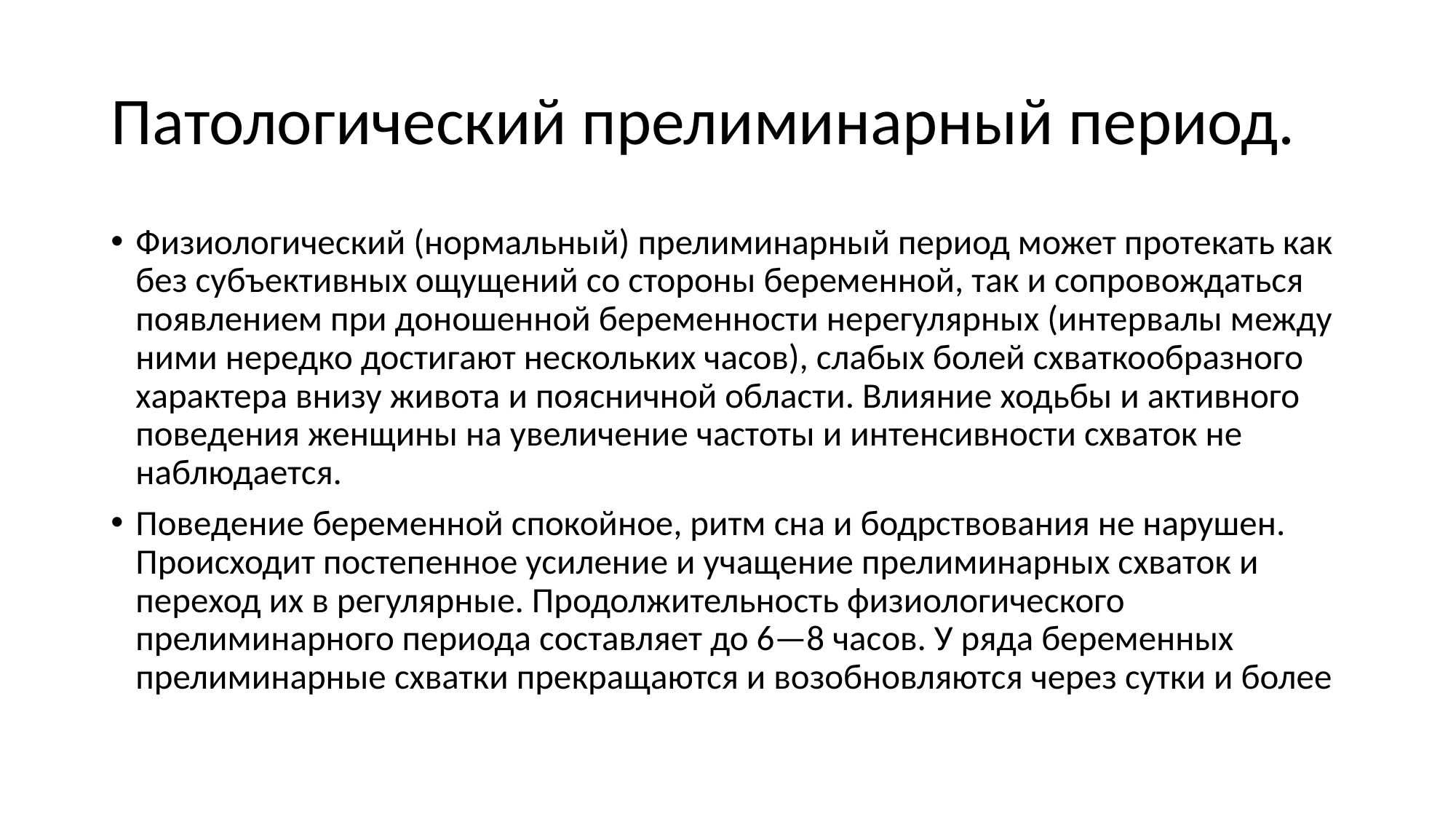

# Патологический прелиминарный период.
Физиологический (нормальный) прелиминарный период может протекать как без субъективных ощущений со стороны беременной, так и сопровождаться появлением при доношенной беременности нерегулярных (интервалы между ними нередко достигают нескольких часов), слабых болей схваткообразного характера внизу живота и поясничной области. Влияние ходьбы и активного поведения женщины на увеличение частоты и интенсивности схваток не наблюдается.
Поведение беременной спокойное, ритм сна и бодрствования не нарушен. Происходит постепенное усиление и учащение прелиминарных схваток и переход их в регулярные. Продолжительность физиологического прелиминарного периода составляет до 6—8 часов. У ряда беременных прелиминарные схватки прекращаются и возобновляются через сутки и более